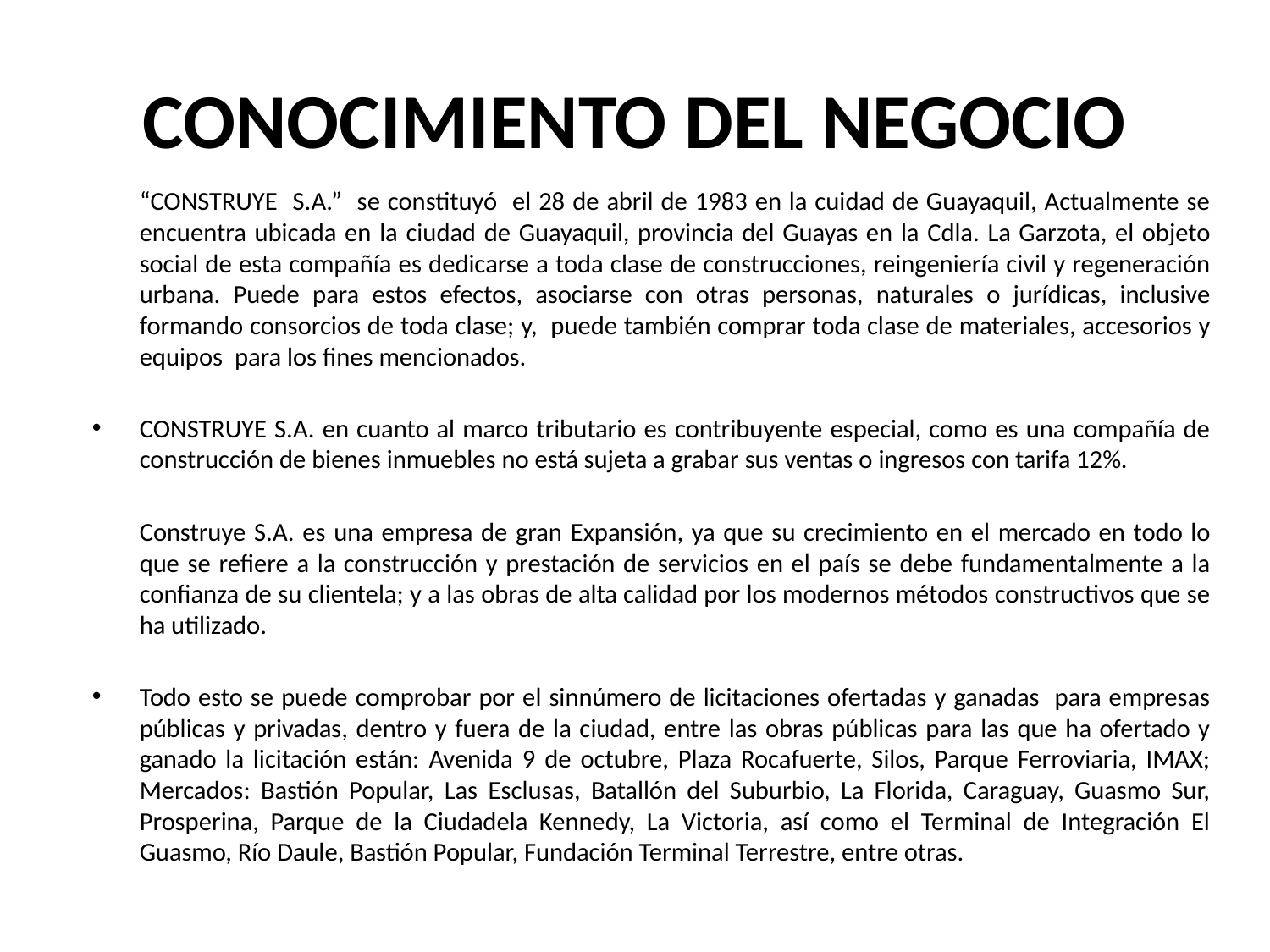

# CONOCIMIENTO DEL NEGOCIO
	“CONSTRUYE  S.A.”  se constituyó  el 28 de abril de 1983 en la cuidad de Guayaquil, Actualmente se encuentra ubicada en la ciudad de Guayaquil, provincia del Guayas en la Cdla. La Garzota, el objeto social de esta compañía es dedicarse a toda clase de construcciones, reingeniería civil y regeneración urbana. Puede para estos efectos, asociarse con otras personas, naturales o jurídicas, inclusive formando consorcios de toda clase; y,  puede también comprar toda clase de materiales, accesorios y equipos  para los fines mencionados.

CONSTRUYE S.A. en cuanto al marco tributario es contribuyente especial, como es una compañía de construcción de bienes inmuebles no está sujeta a grabar sus ventas o ingresos con tarifa 12%.

	Construye S.A. es una empresa de gran Expansión, ya que su crecimiento en el mercado en todo lo que se refiere a la construcción y prestación de servicios en el país se debe fundamentalmente a la confianza de su clientela; y a las obras de alta calidad por los modernos métodos constructivos que se ha utilizado.

Todo esto se puede comprobar por el sinnúmero de licitaciones ofertadas y ganadas  para empresas públicas y privadas, dentro y fuera de la ciudad, entre las obras públicas para las que ha ofertado y ganado la licitación están: Avenida 9 de octubre, Plaza Rocafuerte, Silos, Parque Ferroviaria, IMAX; Mercados: Bastión Popular, Las Esclusas, Batallón del Suburbio, La Florida, Caraguay, Guasmo Sur, Prosperina, Parque de la Ciudadela Kennedy, La Victoria, así como el Terminal de Integración El Guasmo, Río Daule, Bastión Popular, Fundación Terminal Terrestre, entre otras.